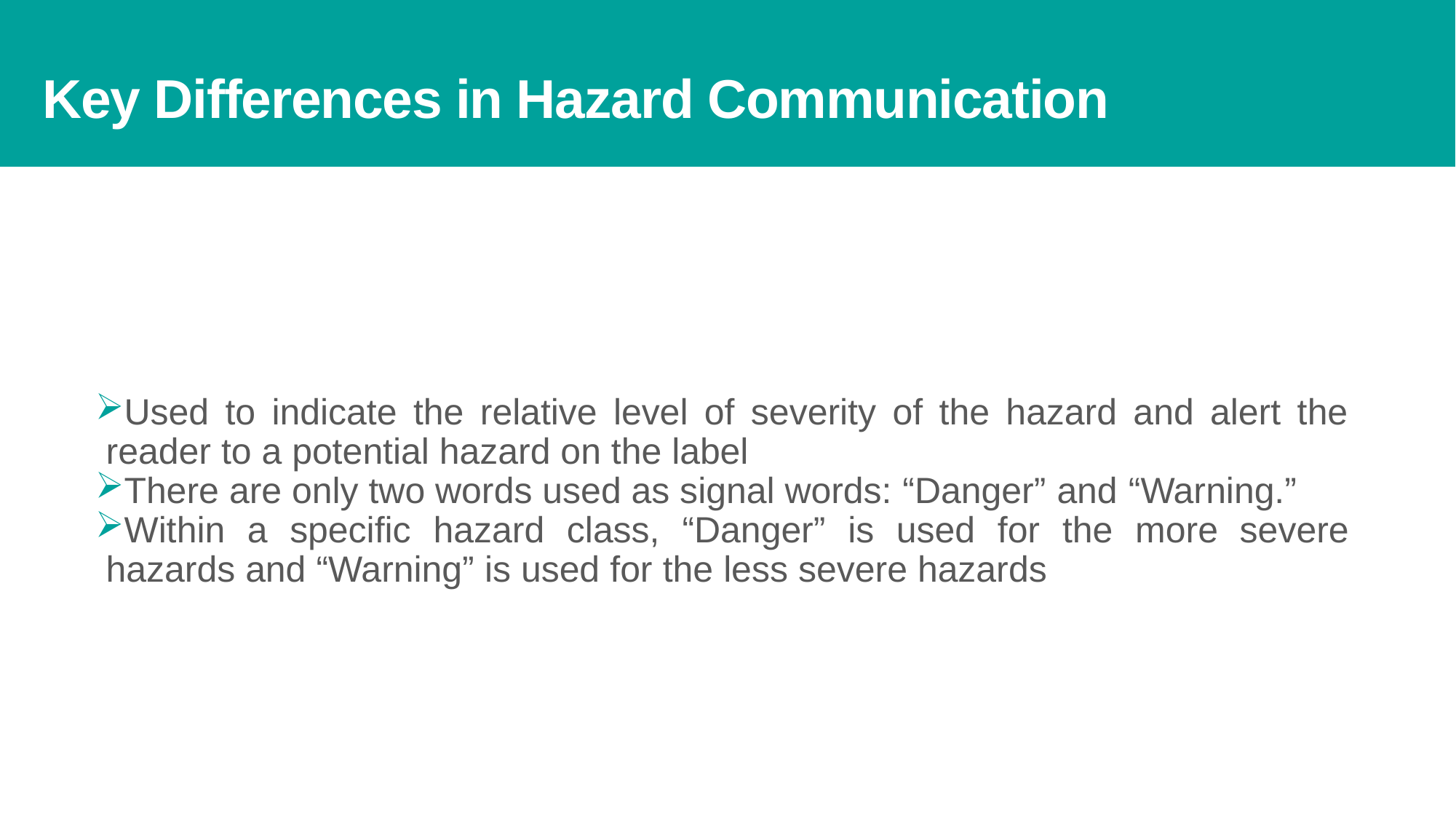

# Key Differences in Hazard Communication
Used to indicate the relative level of severity of the hazard and alert the reader to a potential hazard on the label
There are only two words used as signal words: “Danger” and “Warning.”
Within a specific hazard class, “Danger” is used for the more severe hazards and “Warning” is used for the less severe hazards